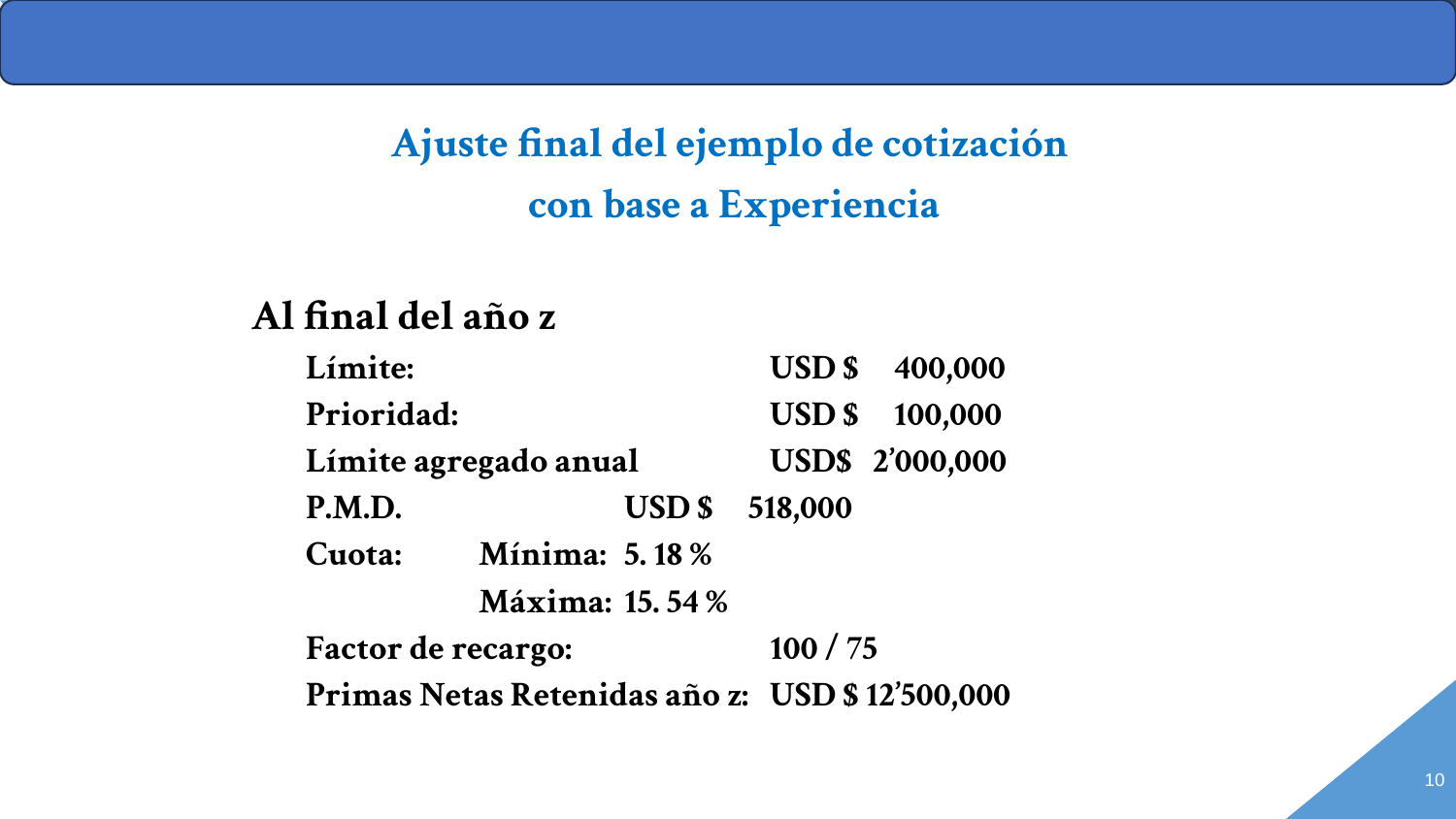

Ajuste final del ejemplo de cotización
con base a Experiencia

Al final del año z
Límite:                                      	USD $     400,000
Prioridad:                                    	USD $     100,000
Límite agregado anual	USD$   2’000,000
P.M.D.		USD $     518,000
Cuota:    	Mínima:	5. 18 %
	         	Máxima:	15. 54 %
Factor de recargo:          	100 / 75
Primas Netas Retenidas año z:	USD $ 12’500,000